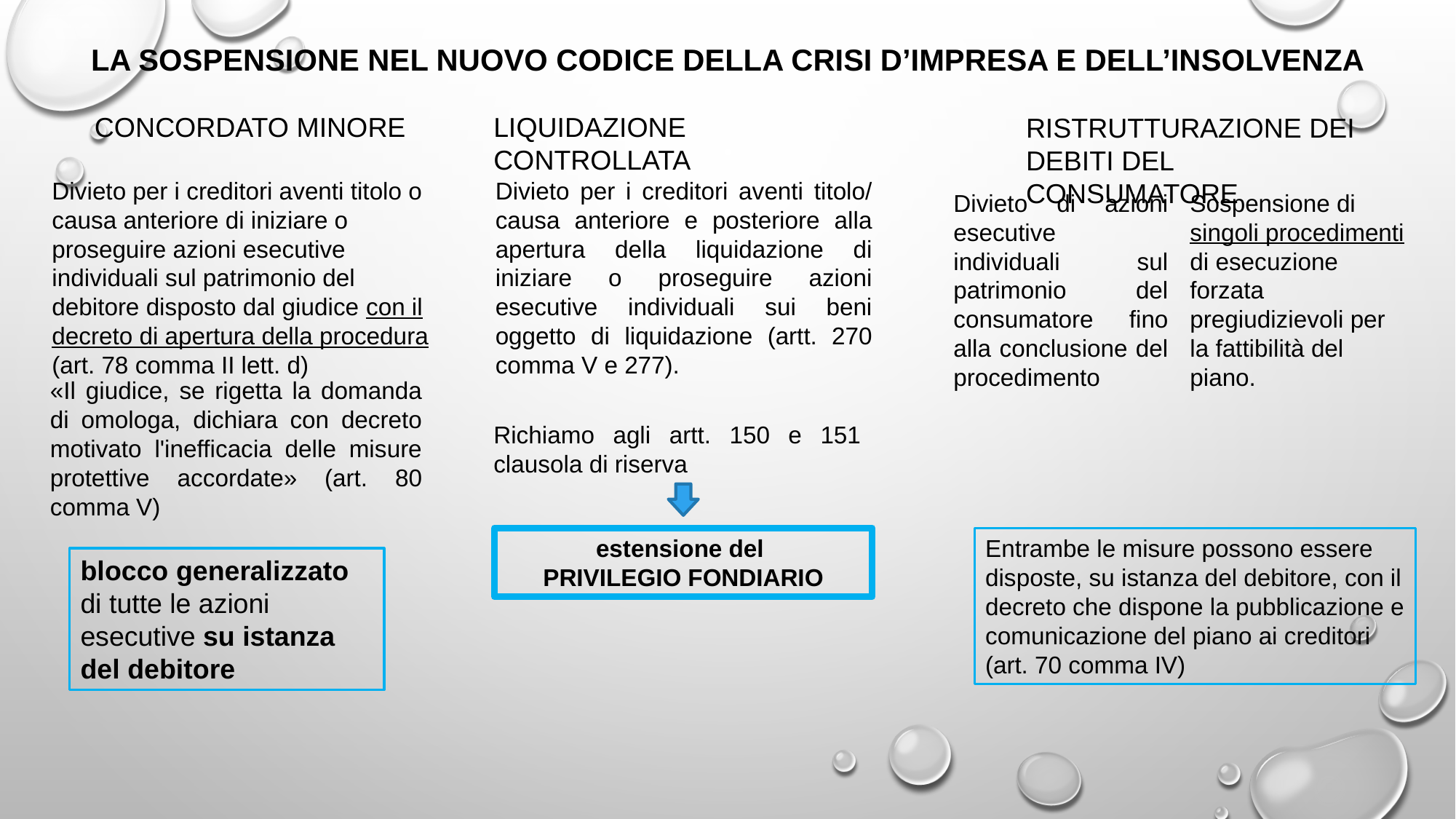

LA SOSPENSIONE NEL NUOVO CODICE DELLA CRISI D’IMPRESA E DELL’INSOLVENZA
CONCORDATO MINORE
LIQUIDAZIONE CONTROLLATA
RISTRUTTURAZIONE DEI DEBITI DEL CONSUMATORE
Divieto per i creditori aventi titolo o causa anteriore di iniziare o proseguire azioni esecutive individuali sul patrimonio del debitore disposto dal giudice con il decreto di apertura della procedura (art. 78 comma II lett. d)

Divieto per i creditori aventi titolo/ causa anteriore e posteriore alla apertura della liquidazione di iniziare o proseguire azioni esecutive individuali sui beni oggetto di liquidazione (artt. 270 comma V e 277).
Divieto di azioni esecutive individuali sul patrimonio del consumatore fino alla conclusione del procedimento
Sospensione di singoli procedimenti di esecuzione forzata pregiudizievoli per la fattibilità del piano.

«Il giudice, se rigetta la domanda di omologa, dichiara con decreto motivato l'inefficacia delle misure protettive accordate» (art. 80 comma V)
Richiamo agli artt. 150 e 151 clausola di riserva

estensione del
PRIVILEGIO FONDIARIO
Entrambe le misure possono essere disposte, su istanza del debitore, con il decreto che dispone la pubblicazione e comunicazione del piano ai creditori (art. 70 comma IV)
blocco generalizzato di tutte le azioni esecutive su istanza del debitore